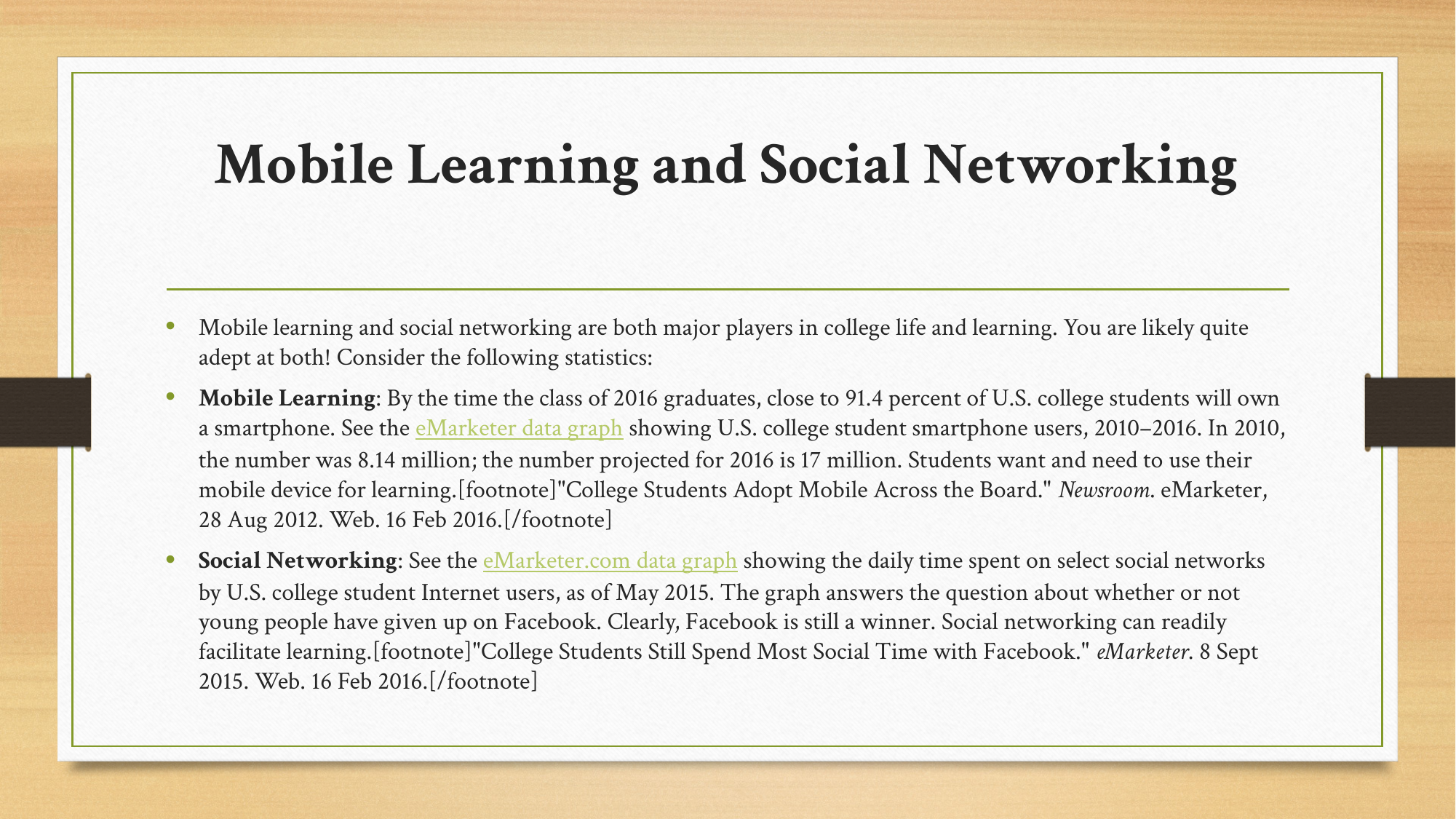

# Mobile Learning and Social Networking
Mobile learning and social networking are both major players in college life and learning. You are likely quite adept at both! Consider the following statistics:
Mobile Learning: By the time the class of 2016 graduates, close to 91.4 percent of U.S. college students will own a smartphone. See the eMarketer data graph showing U.S. college student smartphone users, 2010–2016. In 2010, the number was 8.14 million; the number projected for 2016 is 17 million. Students want and need to use their mobile device for learning.[footnote]"College Students Adopt Mobile Across the Board." Newsroom. eMarketer, 28 Aug 2012. Web. 16 Feb 2016.[/footnote]
Social Networking: See the eMarketer.com data graph showing the daily time spent on select social networks by U.S. college student Internet users, as of May 2015. The graph answers the question about whether or not young people have given up on Facebook. Clearly, Facebook is still a winner. Social networking can readily facilitate learning.[footnote]"College Students Still Spend Most Social Time with Facebook." eMarketer. 8 Sept 2015. Web. 16 Feb 2016.[/footnote]